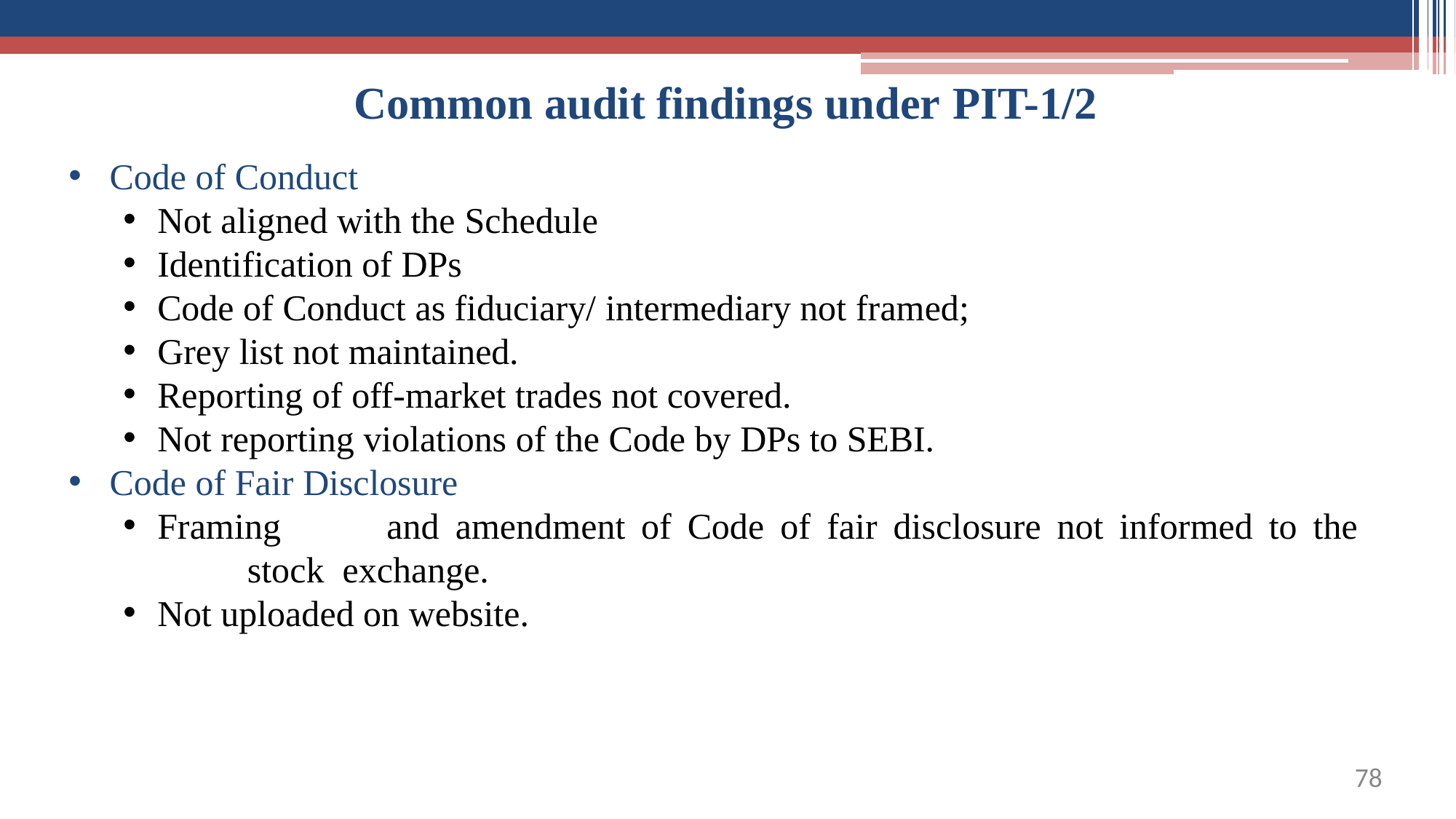

# Common audit findings under PIT-1/2
Code of Conduct
Not aligned with the Schedule
Identification of DPs
Code of Conduct as fiduciary/ intermediary not framed;
Grey list not maintained.
Reporting of off-market trades not covered.
Not reporting violations of the Code by DPs to SEBI.
Code of Fair Disclosure
Framing	and	amendment	of	Code	of	fair	disclosure	not	informed	to	the	stock  exchange.
Not uploaded on website.
78